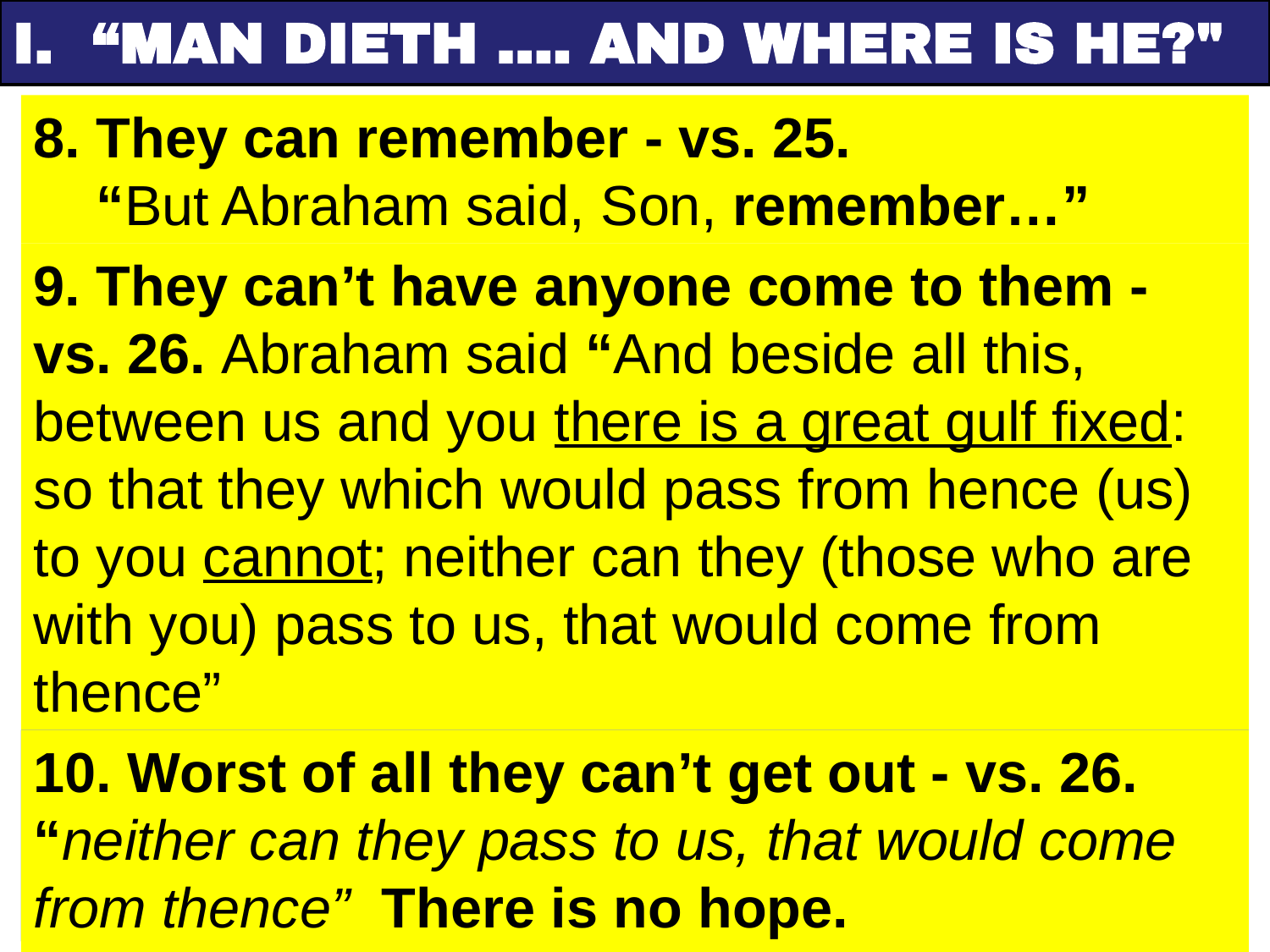

“MAN DIETH .... AND WHERE IS HE?"

8. They can remember - vs. 25.
    “But Abraham said, Son, remember…”

9. They can’t have anyone come to them - vs. 26. Abraham said “And beside all this, between us and you there is a great gulf fixed: so that they which would pass from hence (us) to you cannot; neither can they (those who are with you) pass to us, that would come from thence”

In other words: “And besides this, there is a deep ditch between us, and no one from either side can cross over.”

10. Worst of all they can’t get out - vs. 26.
“neither can they pass to us, that would come from thence”  There is no hope.